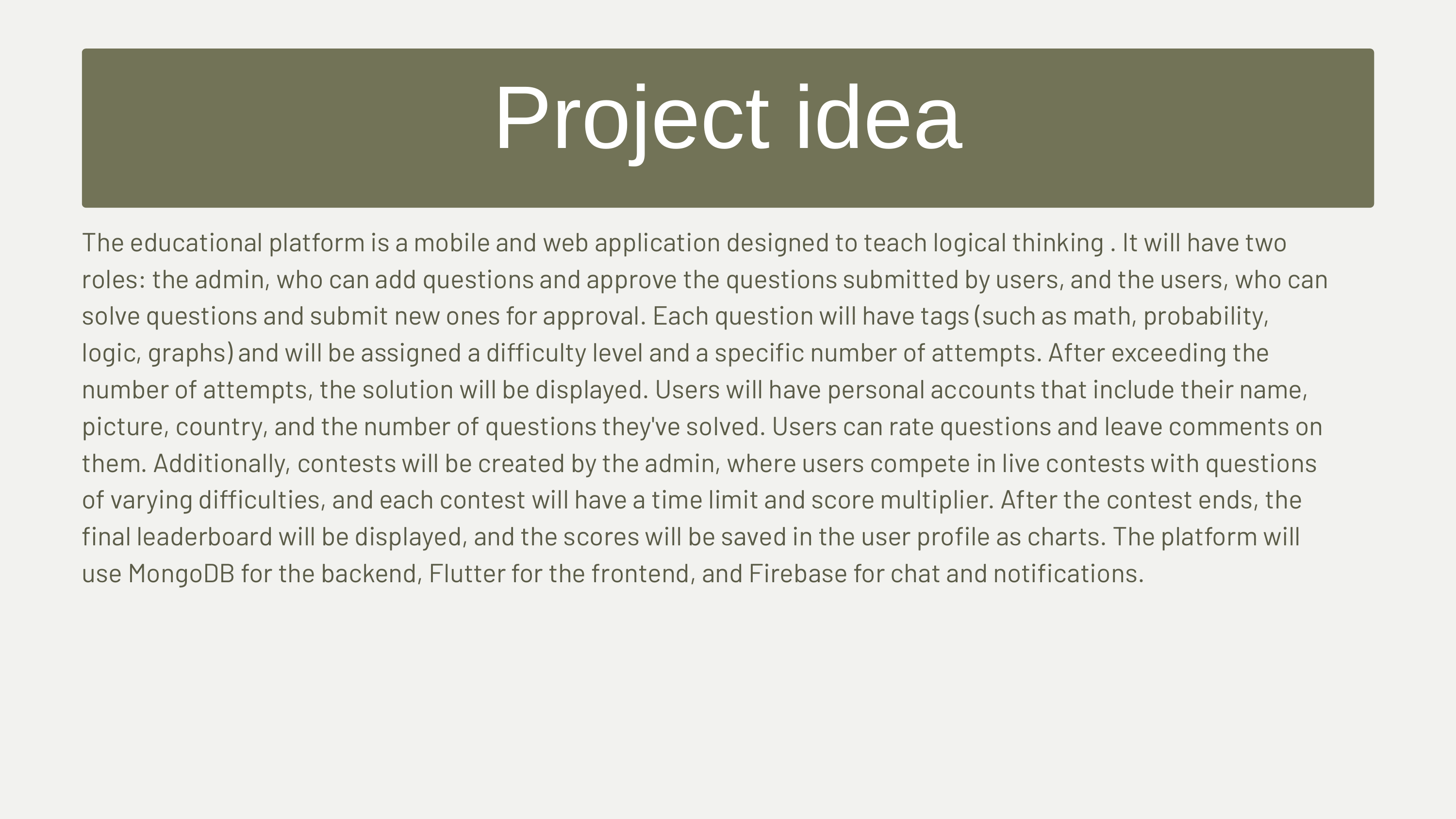

Project idea

The educational platform is a mobile and web application designed to teach logical thinking . It will have two roles: the admin, who can add questions and approve the questions submitted by users, and the users, who can solve questions and submit new ones for approval. Each question will have tags (such as math, probability, logic, graphs) and will be assigned a difficulty level and a specific number of attempts. After exceeding the number of attempts, the solution will be displayed. Users will have personal accounts that include their name, picture, country, and the number of questions they've solved. Users can rate questions and leave comments on them. Additionally, contests will be created by the admin, where users compete in live contests with questions of varying difficulties, and each contest will have a time limit and score multiplier. After the contest ends, the final leaderboard will be displayed, and the scores will be saved in the user profile as charts. The platform will use MongoDB for the backend, Flutter for the frontend, and Firebase for chat and notifications.